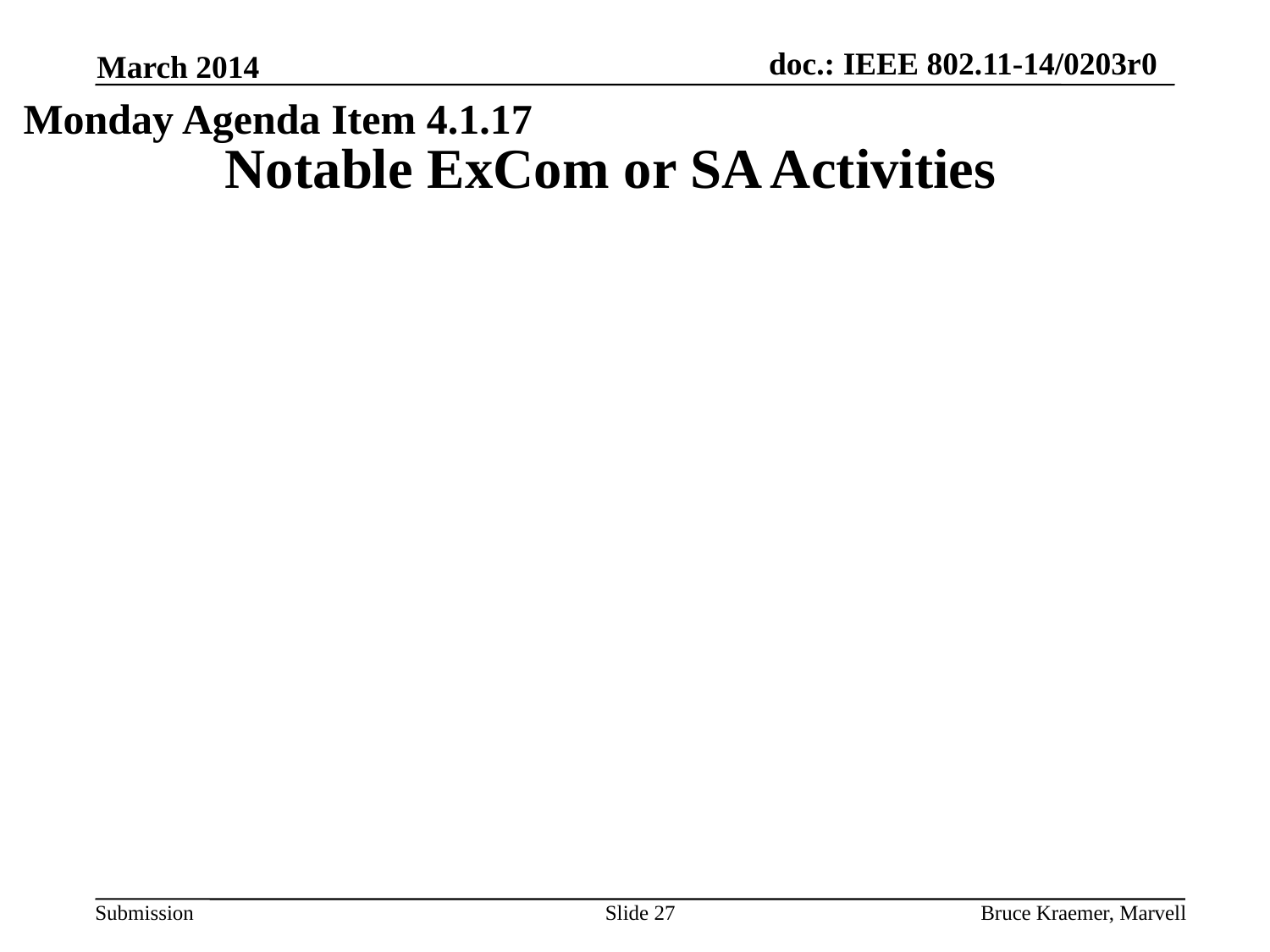

Monday, July 15, 2013
March 2014
Monday Agenda Item 4.1.17
# Notable ExCom or SA Activities
|  |
| --- |
|  |
Slide 27
Bruce Kraemer, Marvell